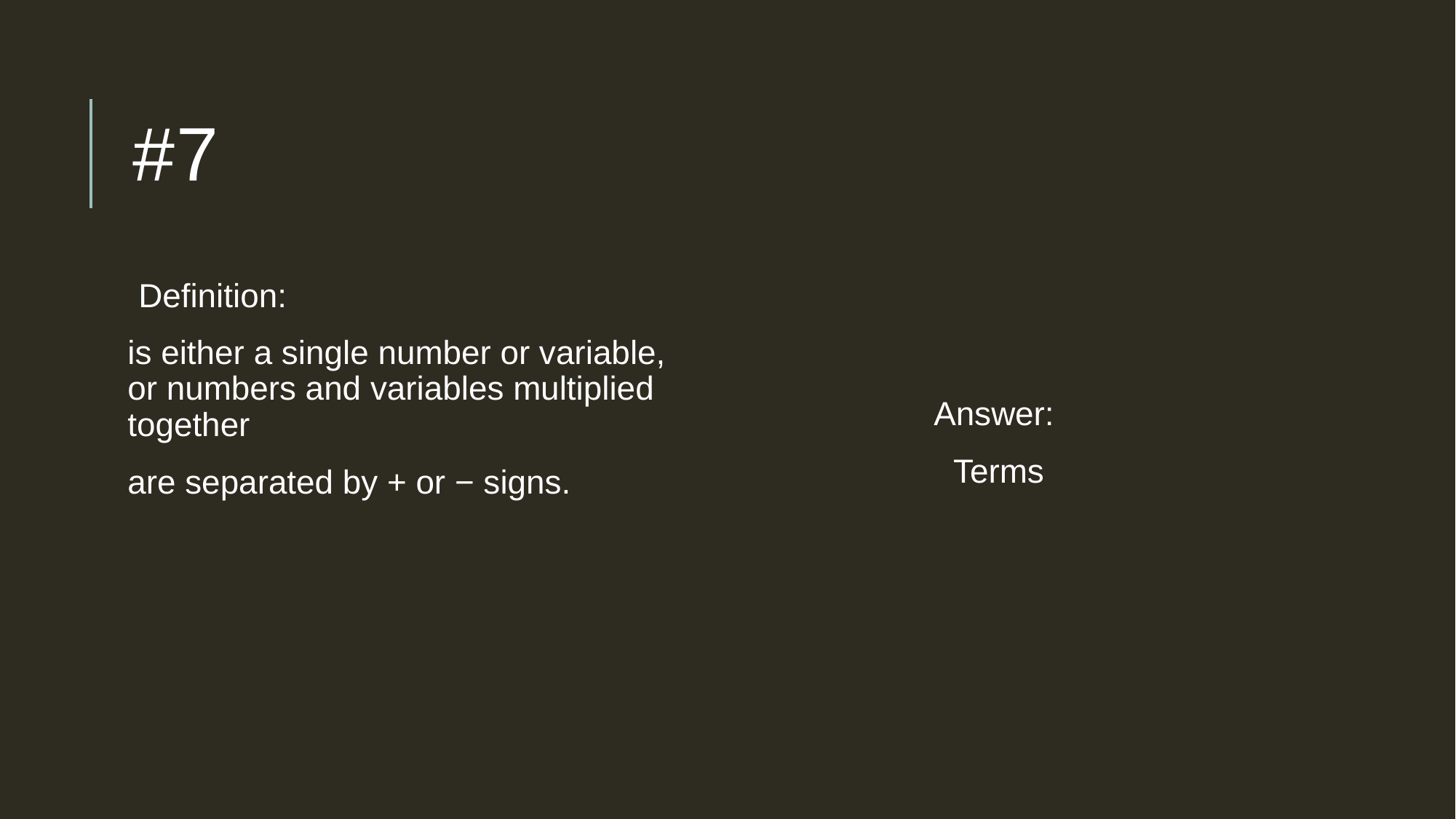

# #7
Definition:
is either a single number or variable, or numbers and variables multiplied together
are separated by + or − signs.

Answer:
Terms